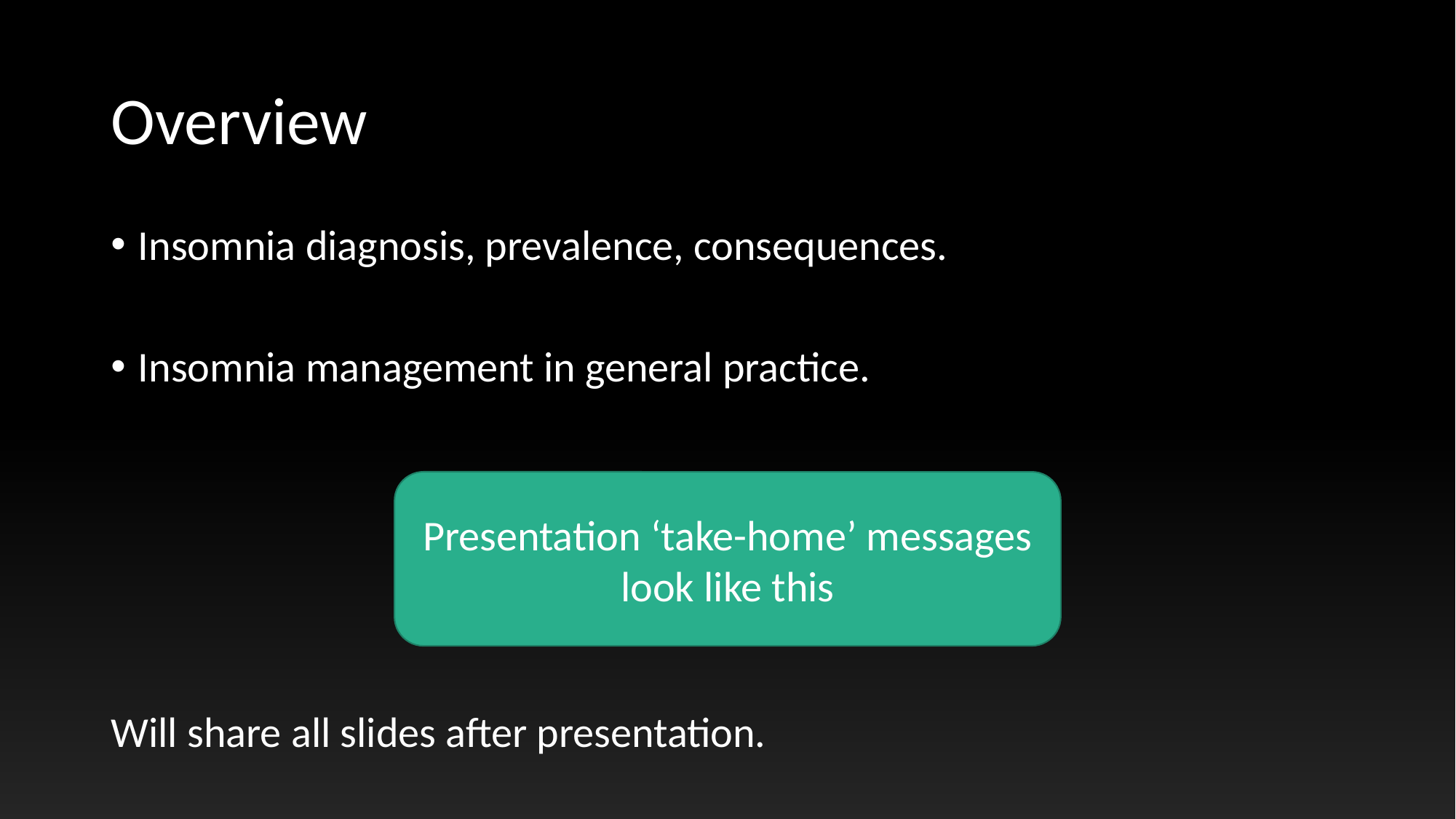

# Overview
Insomnia diagnosis, prevalence, consequences.

Insomnia management in general practice.

Will share all slides after presentation.
Presentation ‘take-home’ messages look like this